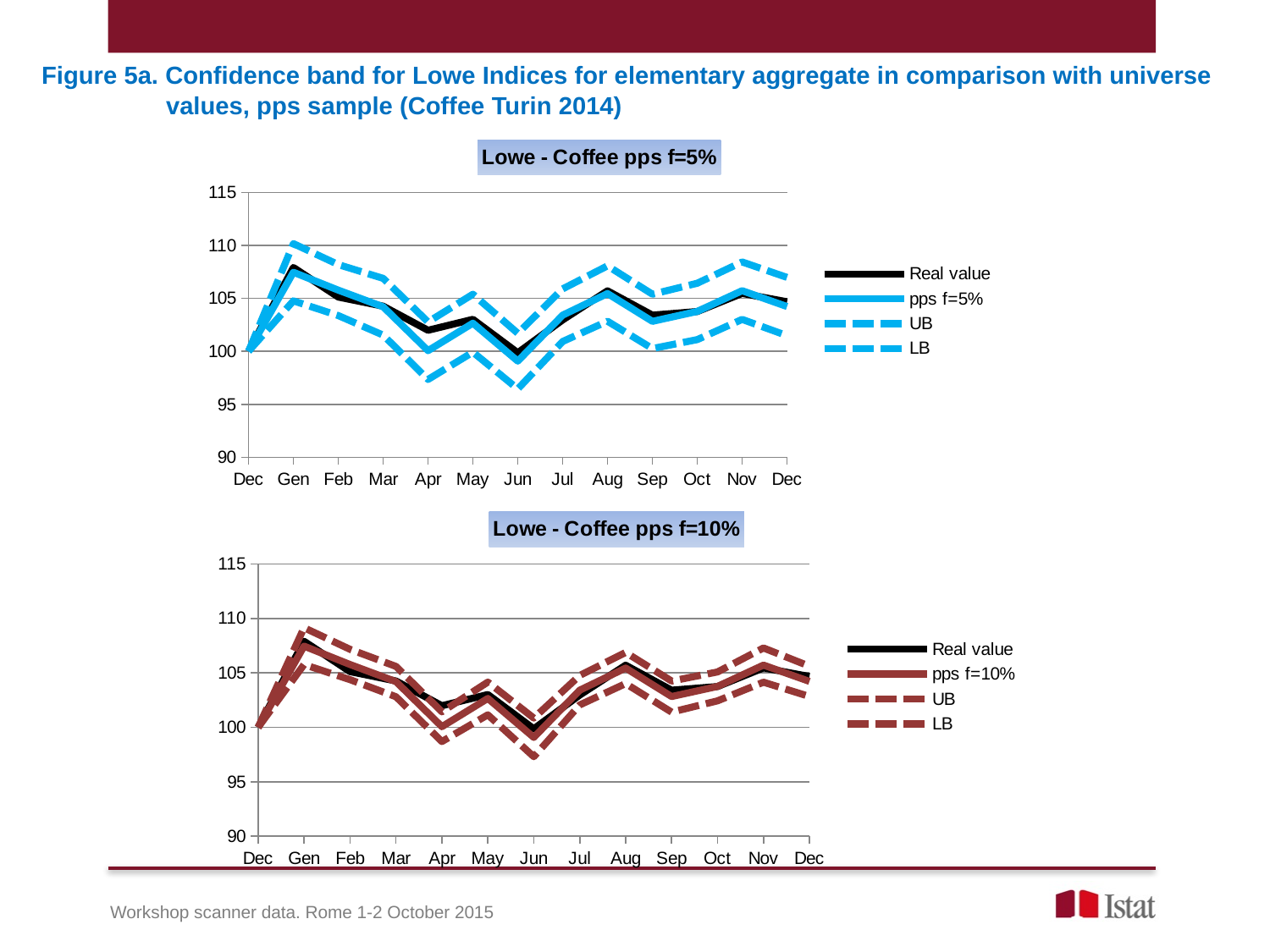

Figure 5a. Confidence band for Lowe Indices for elementary aggregate in comparison with universe values, pps sample (Coffee Turin 2014)

### Chart: Lowe - Coffee pps f=5%

| Category | Real value | pps f=5% | UB | LB |
|---|---|---|---|---|
| Dec | 100.0 | 100.0 | 100.0 | 100.0 |
| Gen | 107.90635297816688 | 107.46099025456147 | 104.76295389083148 | 110.15902661829145 |
| Feb | 105.119862179772 | 105.77368909913986 | 103.36519150236938 | 108.18218669591033 |
| Mar | 104.26026015132578 | 104.20352769799676 | 101.52218467821507 | 106.88487071777845 |
| Apr | 101.98305360911071 | 100.05667235195162 | 97.34235904880049 | 102.77098565510275 |
| May | 103.01164760018142 | 102.6522148950018 | 99.91760275196317 | 105.38682703804044 |
| Jun | 99.86120053519136 | 99.07237060453261 | 96.44774002273496 | 101.69700118633025 |
| Jul | 102.96202592261005 | 103.41076377033085 | 100.92503228532485 | 105.89649525533684 |
| Aug | 105.70742104671044 | 105.44968339533514 | 102.83449530260363 | 108.06487148806666 |
| Sep | 103.4105469853209 | 102.82378834696479 | 100.2560120553368 | 105.39156463859278 |
| Oct | 103.74766284267096 | 103.75938485178357 | 101.09811456722052 | 106.42065513634661 |
| Nov | 105.46328858195174 | 105.71945737556022 | 103.00942871962691 | 108.42948603149354 |
| Dec | 104.67341212434602 | 104.22377095173447 | 101.47563096001599 | 106.97191094345294 |

### Chart: Lowe - Coffee pps f=10%

| Category | Real value | pps f=10% | UB | LB |
|---|---|---|---|---|
| Dec | 100.0 | 100.0 | 100.0 | 100.0 |
| Gen | 107.90635297816688 | 107.46099025456147 | 105.76835255778141 | 109.15362795134152 |
| Feb | 105.119862179772 | 105.77368909913986 | 104.38024174166594 | 107.16713645661378 |
| Mar | 104.26026015132578 | 104.20352769799676 | 102.80921005493096 | 105.59784534106257 |
| Apr | 101.98305360911071 | 100.05667235195162 | 98.6903169397935 | 101.42302776410973 |
| May | 103.01164760018142 | 102.6522148950018 | 101.14631462999067 | 104.15811516001294 |
| Jun | 99.86120053519136 | 99.07237060453261 | 97.29719605557729 | 100.84754515348793 |
| Jul | 102.96202592261005 | 103.41076377033085 | 102.05247022976421 | 104.76905731089748 |
| Aug | 105.70742104671044 | 105.44968339533514 | 104.0191861487693 | 106.88018064190099 |
| Sep | 103.4105469853209 | 102.82378834696479 | 101.39190717895175 | 104.25566951497782 |
| Oct | 103.74766284267096 | 103.75938485178357 | 102.43068123664263 | 105.0880884669245 |
| Nov | 105.46328858195174 | 105.71945737556022 | 104.1472414776562 | 107.29167327346426 |
| Dec | 104.67341212434602 | 104.22377095173447 | 102.8321853866893 | 105.61535651677963 |
Workshop scanner data. Rome 1-2 October 2015